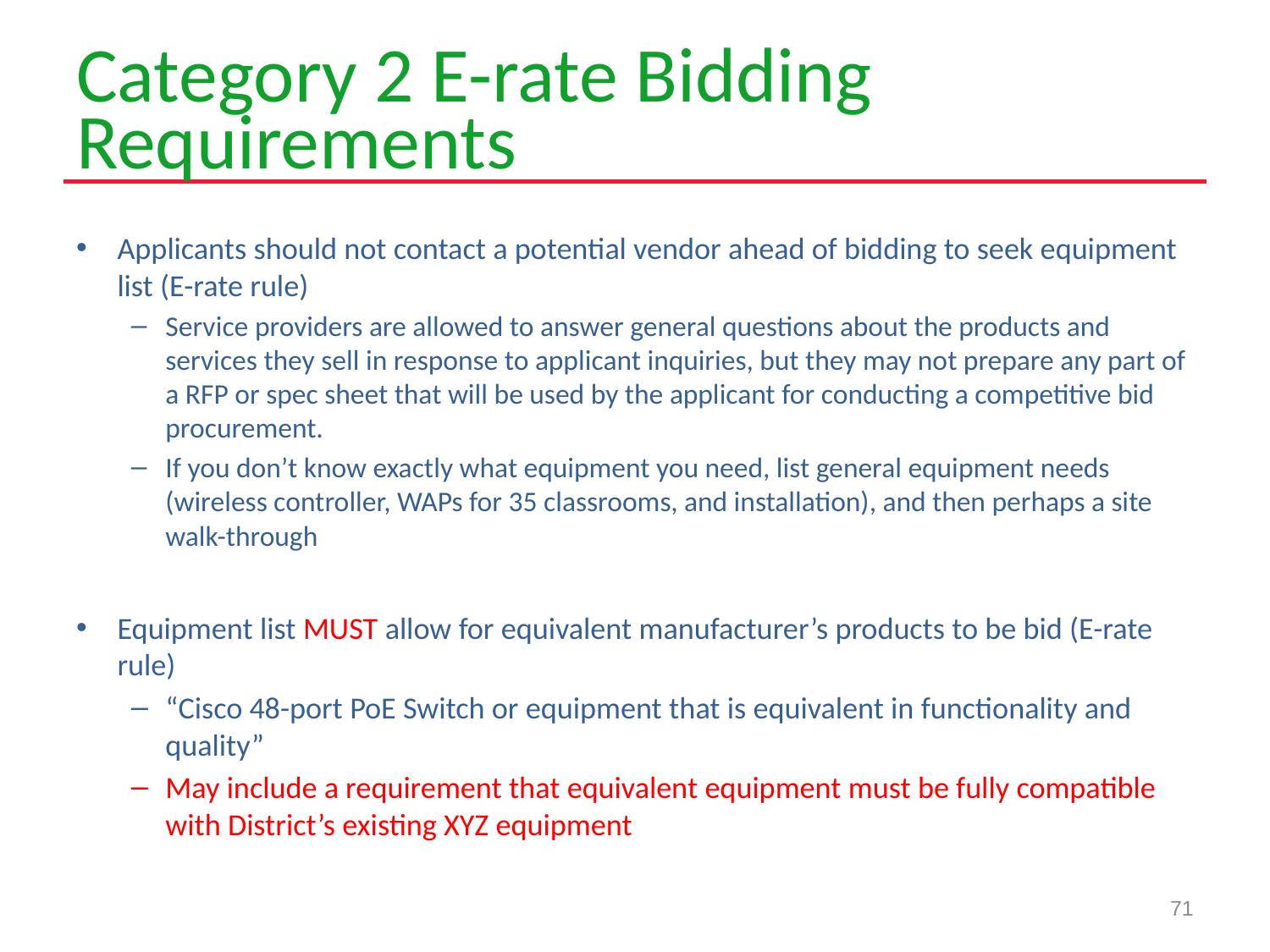

# Category 2 E-rate Bidding Requirements
Applicants should not contact a potential vendor ahead of bidding to seek equipment list (E-rate rule)
Service providers are allowed to answer general questions about the products and services they sell in response to applicant inquiries, but they may not prepare any part of a RFP or spec sheet that will be used by the applicant for conducting a competitive bid procurement.
If you don’t know exactly what equipment you need, list general equipment needs (wireless controller, WAPs for 35 classrooms, and installation), and then perhaps a site walk-through

Equipment list MUST allow for equivalent manufacturer’s products to be bid (E-rate rule)
“Cisco 48-port PoE Switch or equipment that is equivalent in functionality and quality”
May include a requirement that equivalent equipment must be fully compatible with District’s existing XYZ equipment

71